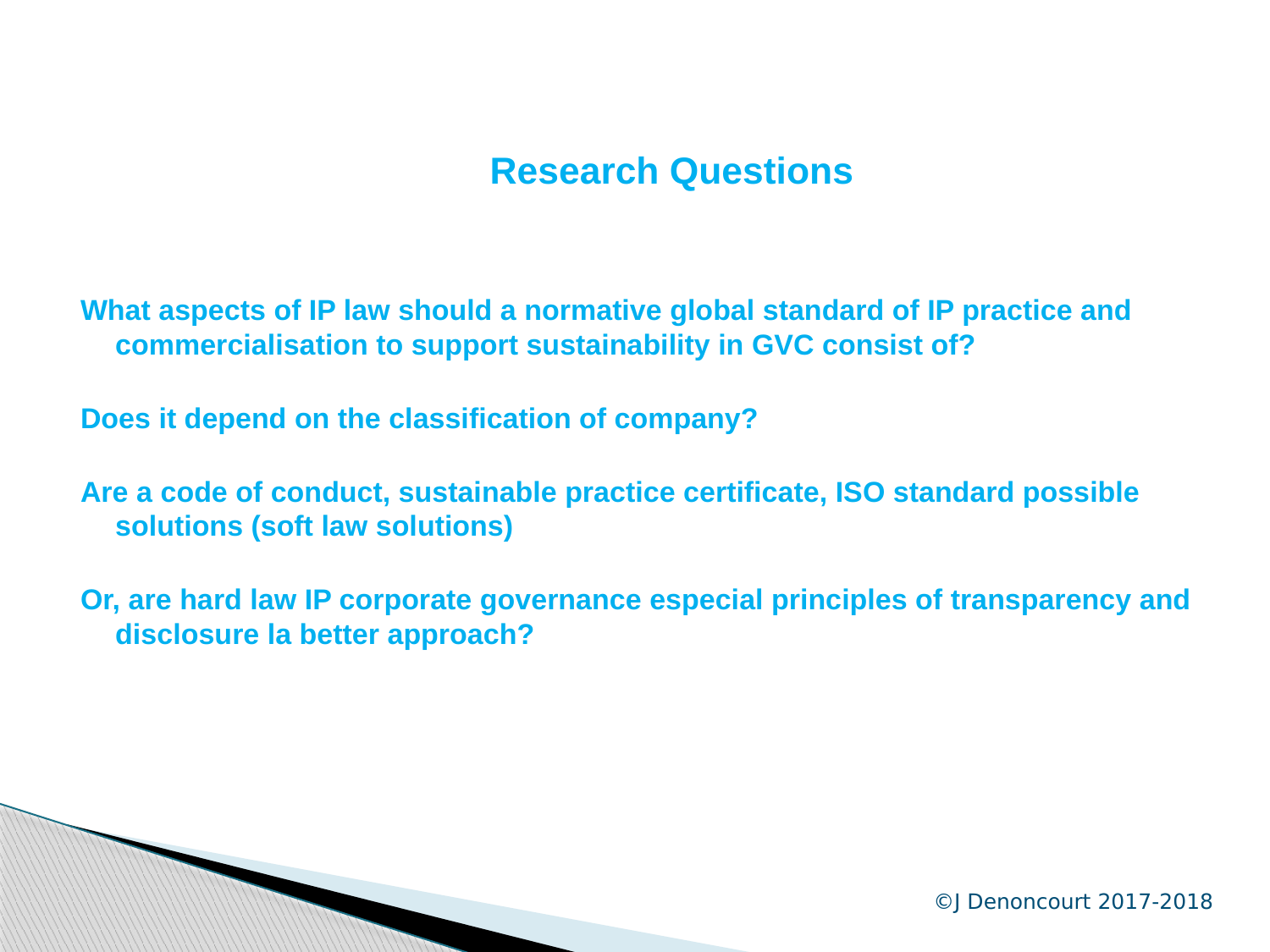

# Research Questions
What aspects of IP law should a normative global standard of IP practice and commercialisation to support sustainability in GVC consist of?

Does it depend on the classification of company?

Are a code of conduct, sustainable practice certificate, ISO standard possible solutions (soft law solutions)

Or, are hard law IP corporate governance especial principles of transparency and disclosure la better approach?
©J Denoncourt 2017-2018